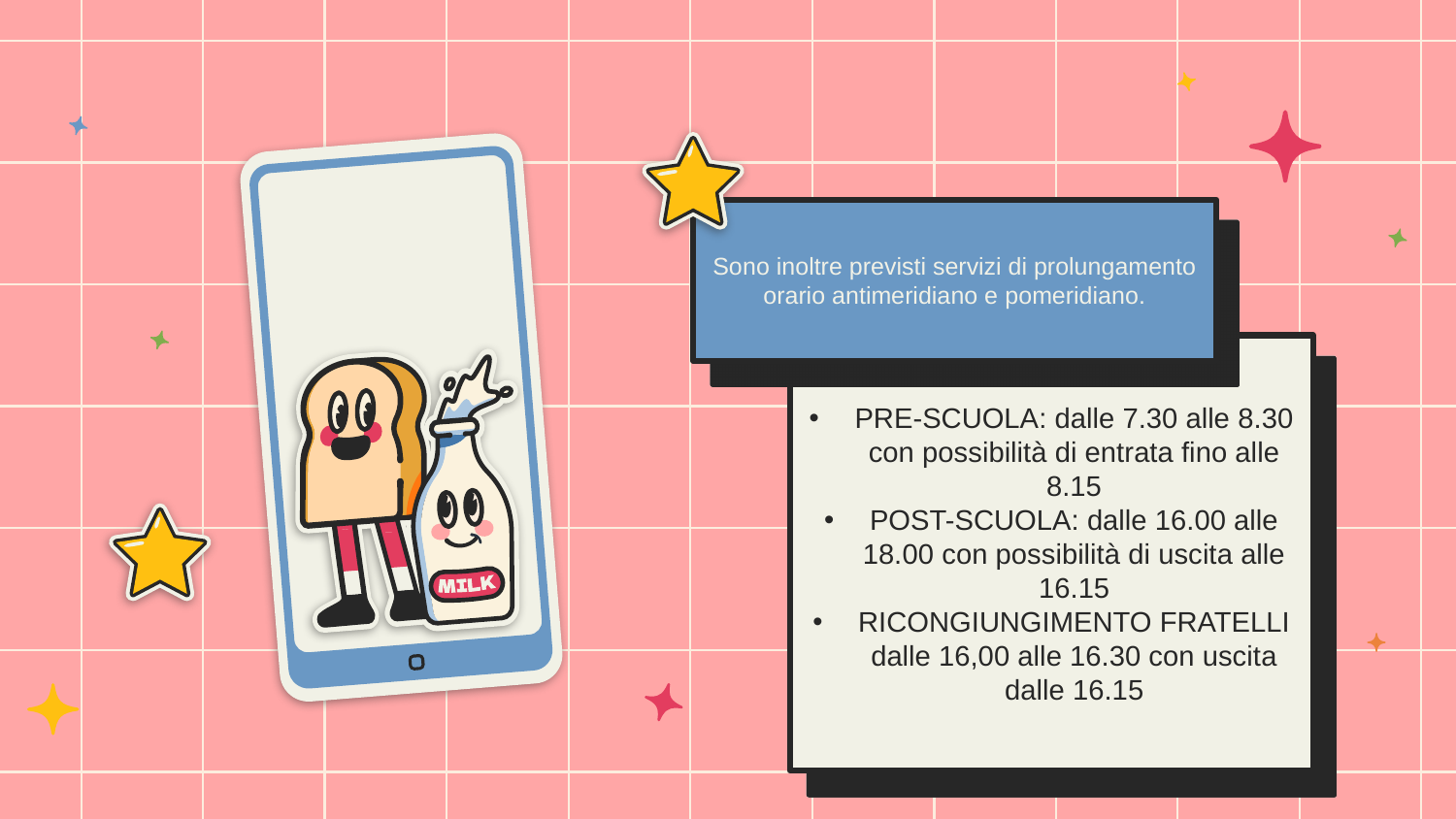

# Sono inoltre previsti servizi di prolungamento orario antimeridiano e pomeridiano.
PRE-SCUOLA: dalle 7.30 alle 8.30 con possibilità di entrata fino alle 8.15
POST-SCUOLA: dalle 16.00 alle 18.00 con possibilità di uscita alle 16.15
RICONGIUNGIMENTO FRATELLI dalle 16,00 alle 16.30 con uscita dalle 16.15